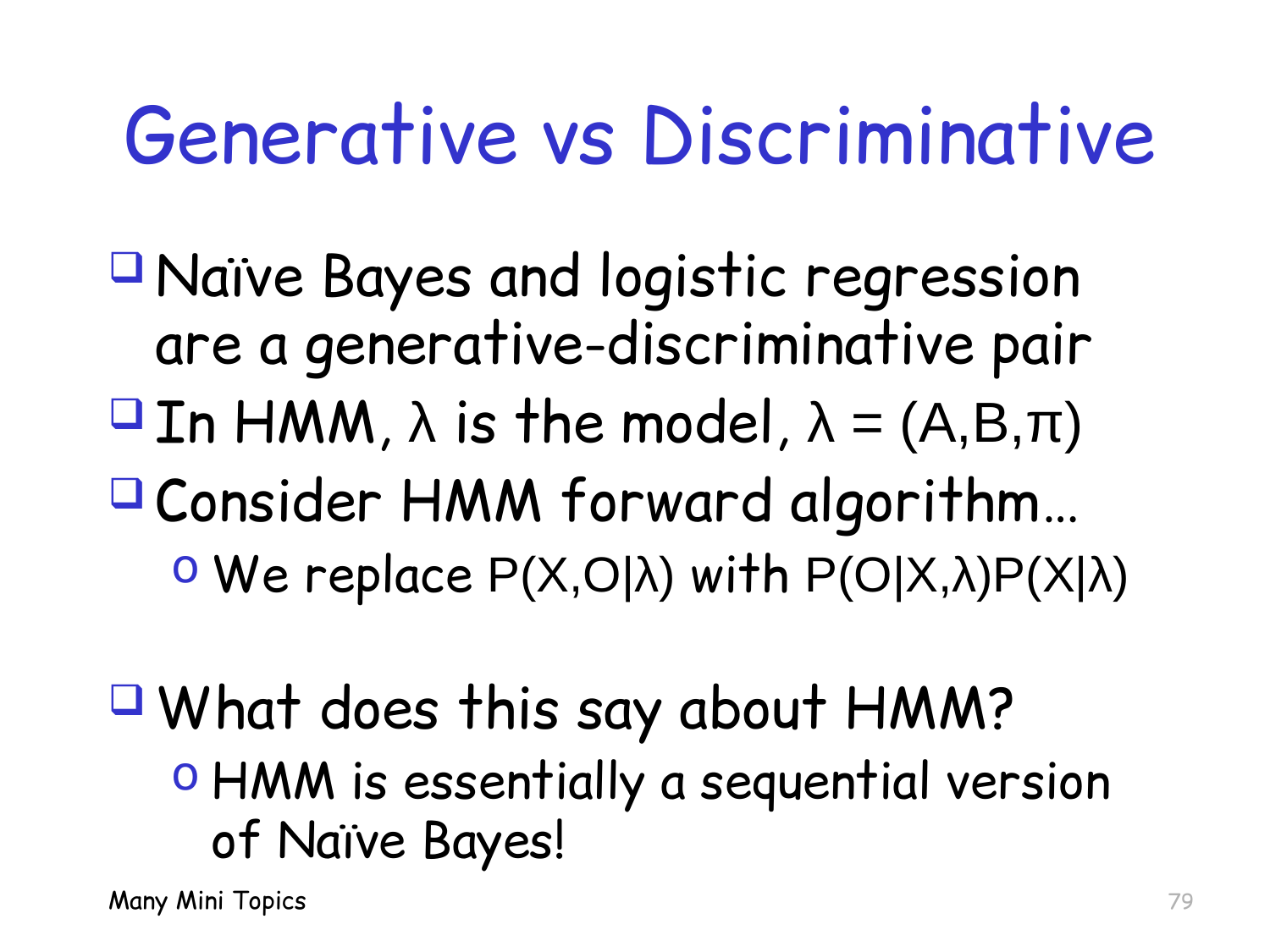

# Generative vs Discriminative
Naïve Bayes and logistic regression are a generative-discriminative pair
In HMM, λ is the model, λ = (A,B,π)
Consider HMM forward algorithm…
We replace P(X,O|λ) with P(O|X,λ)P(X|λ)
What does this say about HMM?
HMM is essentially a sequential version of Naïve Bayes!

Many Mini Topics
79